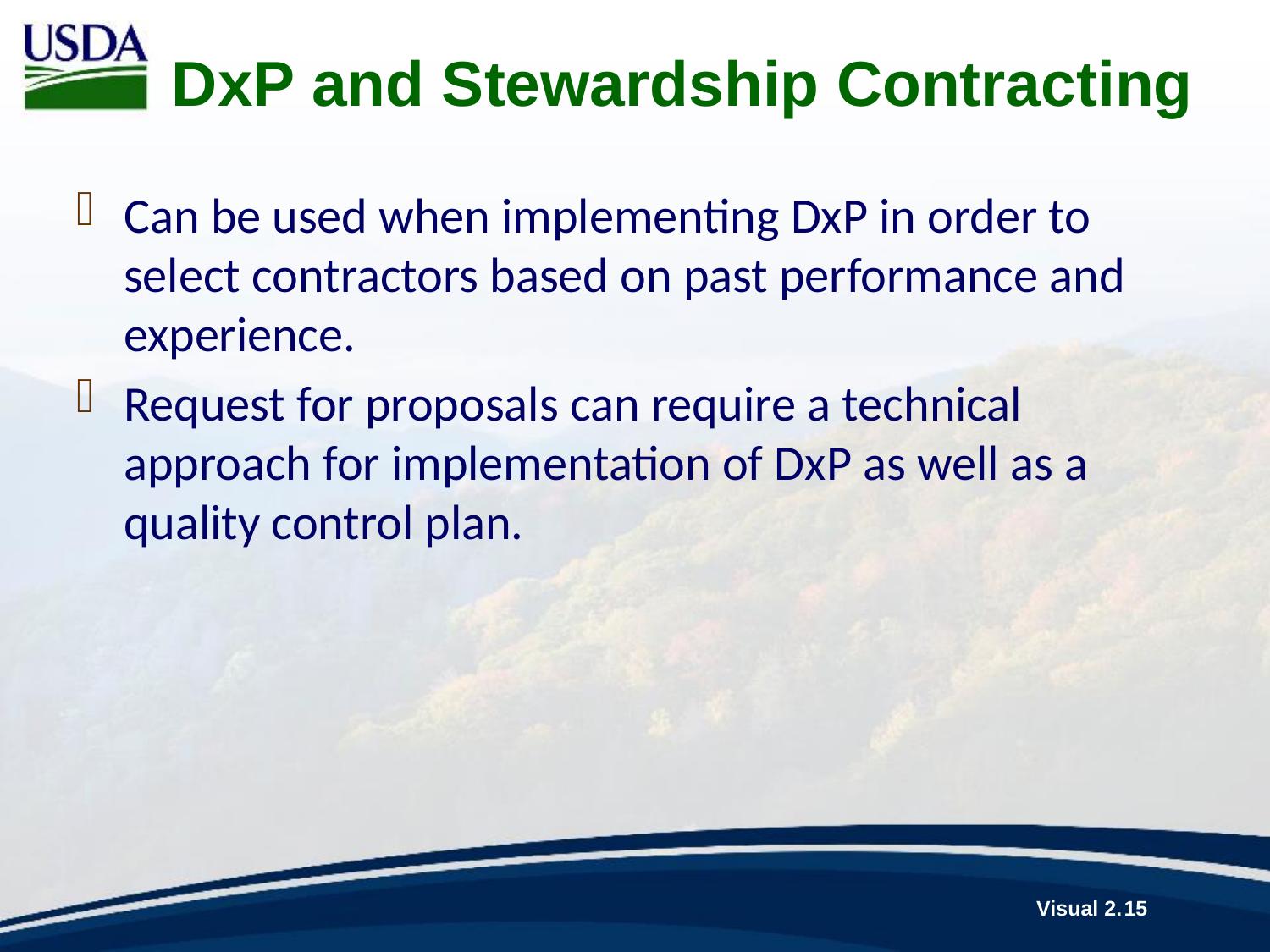

# DxP and Stewardship Contracting
Can be used when implementing DxP in order to select contractors based on past performance and experience.
Request for proposals can require a technical approach for implementation of DxP as well as a quality control plan.

Visual 2.
15